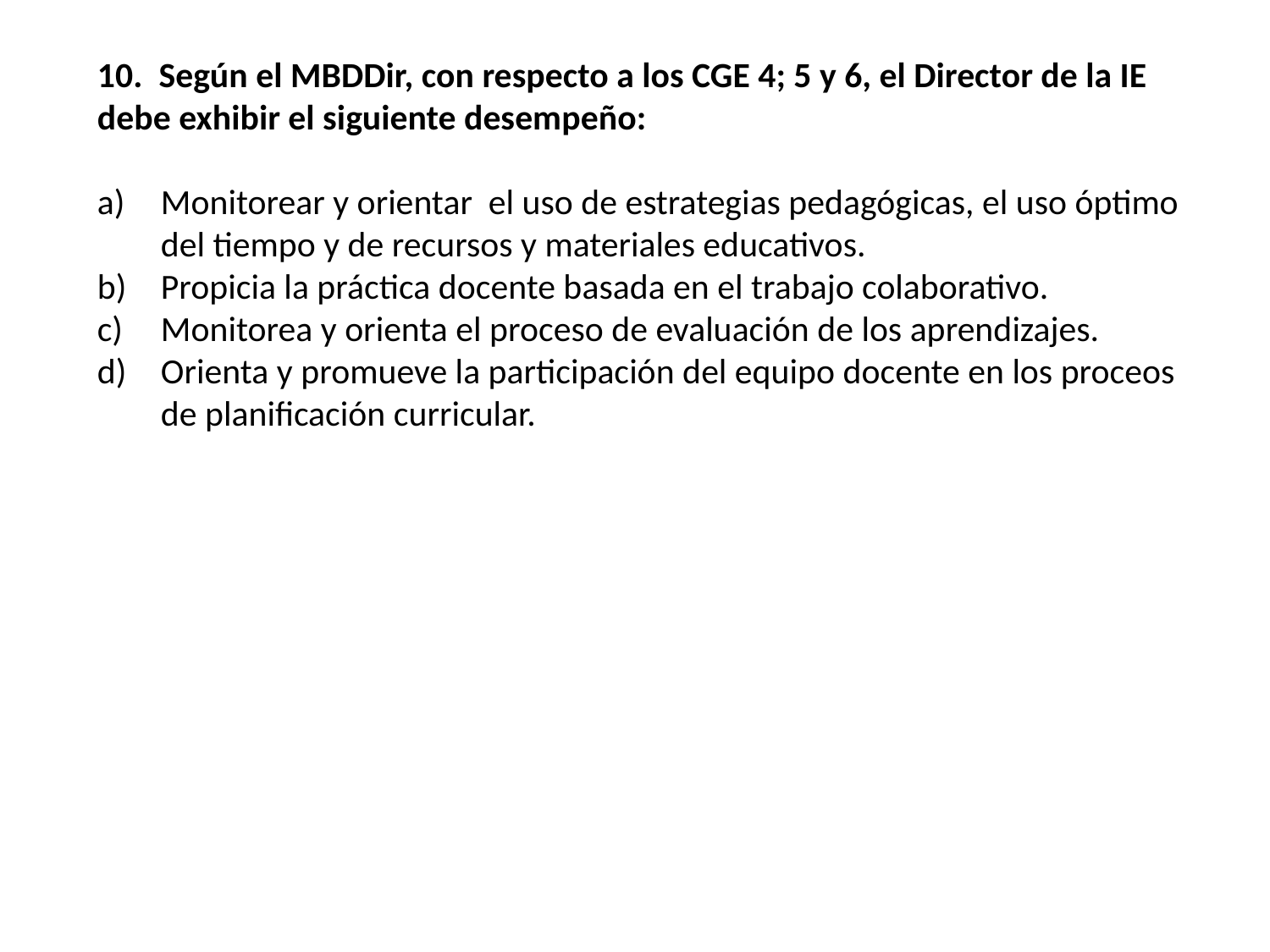

10.  Según el MBDDir, con respecto a los CGE 4; 5 y 6, el Director de la IE debe exhibir el siguiente desempeño:

Monitorear y orientar  el uso de estrategias pedagógicas, el uso óptimo del tiempo y de recursos y materiales educativos.
Propicia la práctica docente basada en el trabajo colaborativo.
Monitorea y orienta el proceso de evaluación de los aprendizajes.
Orienta y promueve la participación del equipo docente en los proceos de planificación curricular.